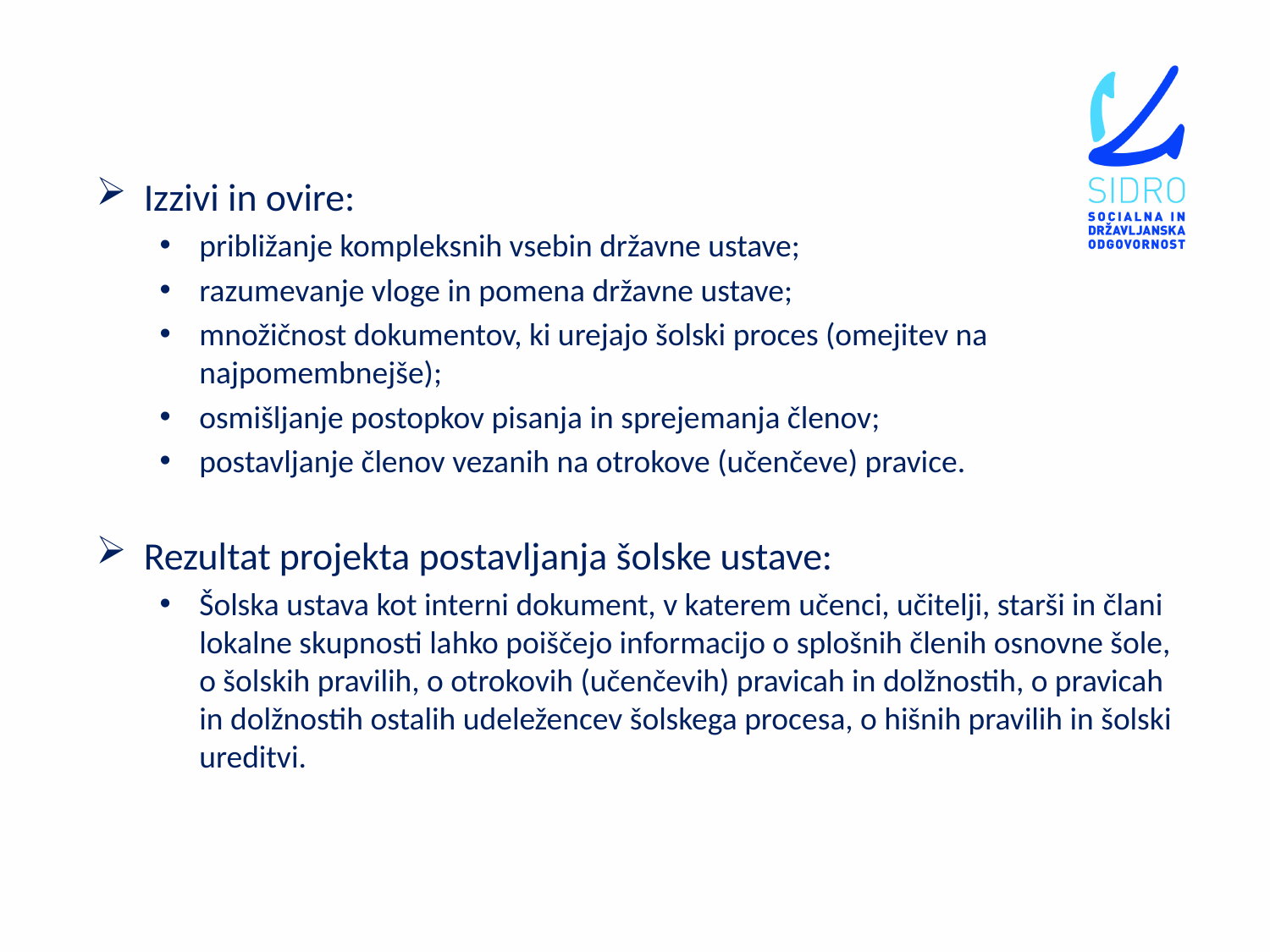

Izzivi in ovire:
približanje kompleksnih vsebin državne ustave;
razumevanje vloge in pomena državne ustave;
množičnost dokumentov, ki urejajo šolski proces (omejitev na najpomembnejše);
osmišljanje postopkov pisanja in sprejemanja členov;
postavljanje členov vezanih na otrokove (učenčeve) pravice.

Rezultat projekta postavljanja šolske ustave:
Šolska ustava kot interni dokument, v katerem učenci, učitelji, starši in člani lokalne skupnosti lahko poiščejo informacijo o splošnih členih osnovne šole, o šolskih pravilih, o otrokovih (učenčevih) pravicah in dolžnostih, o pravicah in dolžnostih ostalih udeležencev šolskega procesa, o hišnih pravilih in šolski ureditvi.